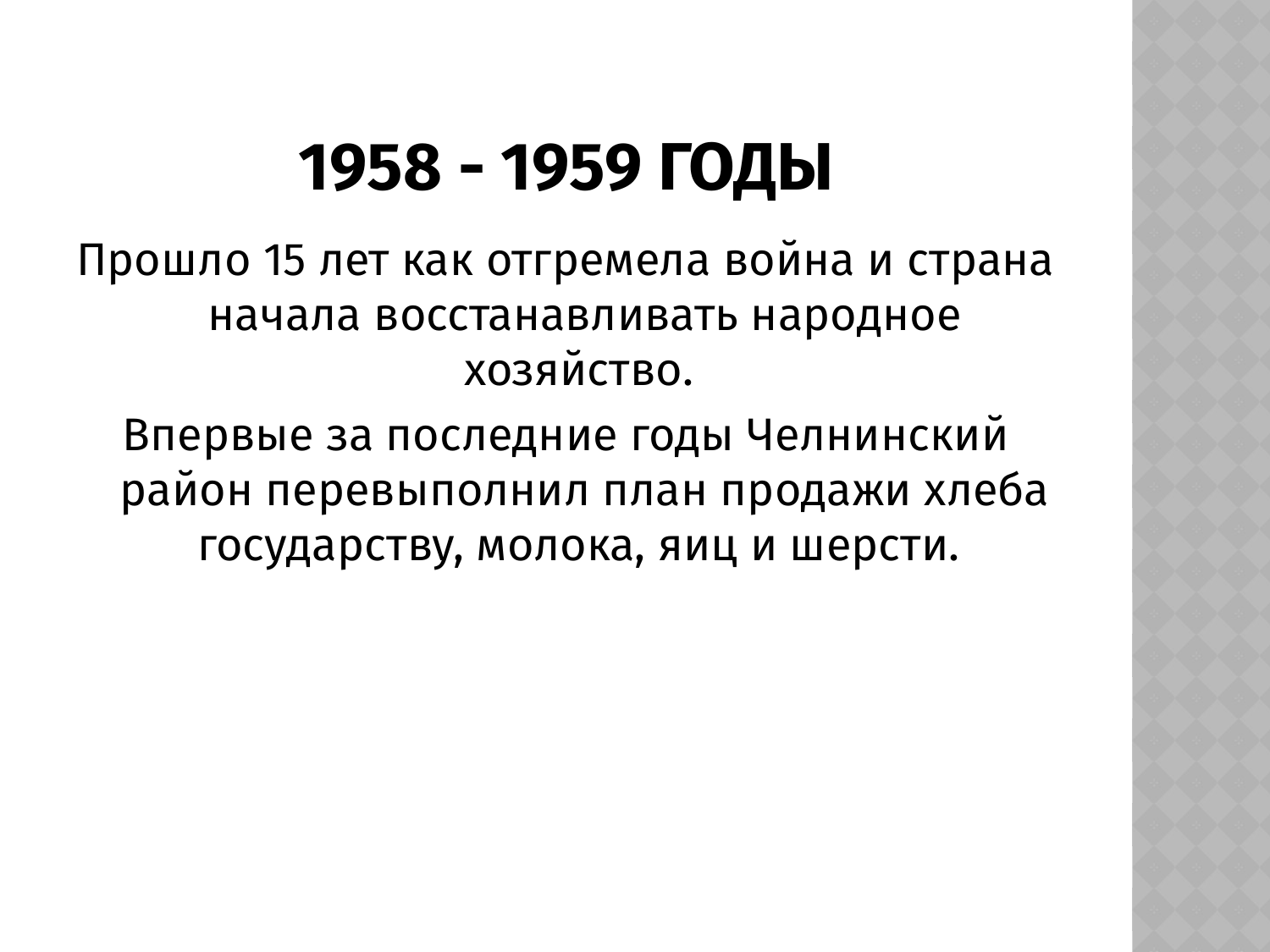

# 1958 - 1959 годы
Прошло 15 лет как отгремела война и страна начала восстанавливать народное хозяйство.
Впервые за последние годы Челнинский район перевыполнил план продажи хлеба государству, молока, яиц и шерсти.